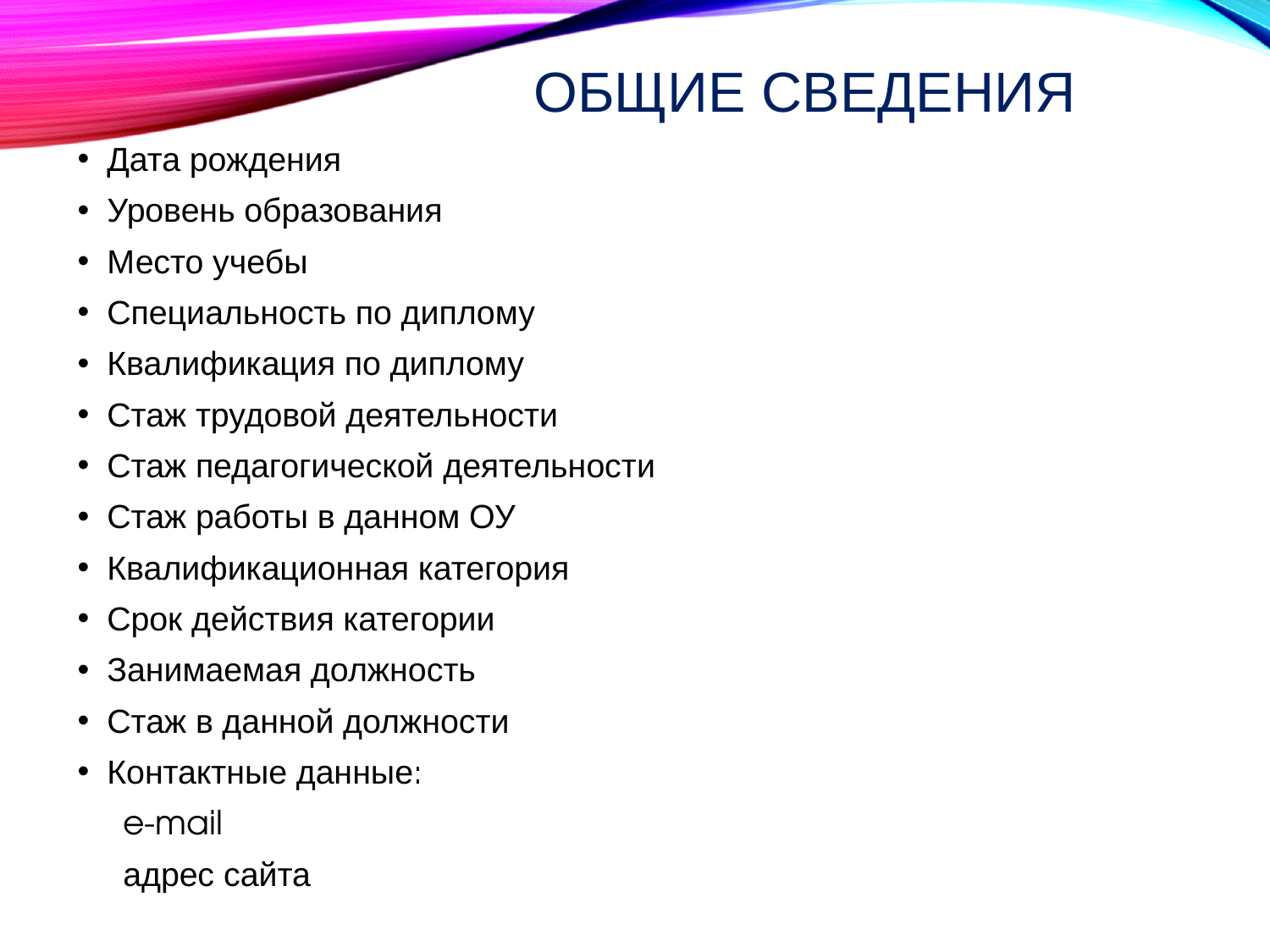

# Общие сведения
Дата рождения
Уровень образования
Место учебы
Специальность по диплому
Квалификация по диплому
Стаж трудовой деятельности
Стаж педагогической деятельности
Стаж работы в данном ОУ
Квалификационная категория
Срок действия категории
Занимаемая должность
Стаж в данной должности
Контактные данные:
     e-mail
     адрес сайта